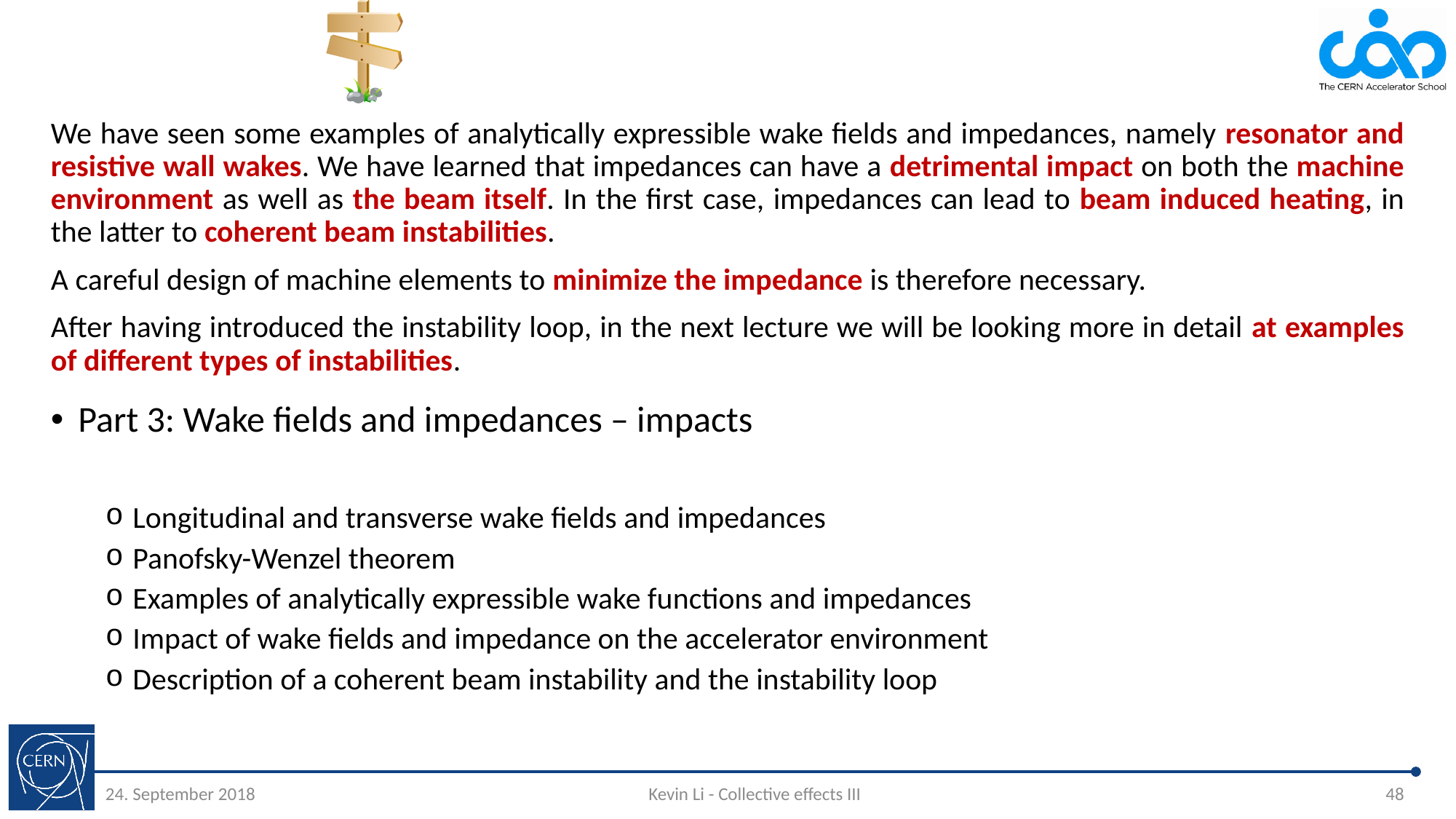

#
We have seen some examples of analytically expressible wake fields and impedances, namely resonator and resistive wall wakes. We have learned that impedances can have a detrimental impact on both the machine environment as well as the beam itself. In the first case, impedances can lead to beam induced heating, in the latter to coherent beam instabilities.
A careful design of machine elements to minimize the impedance is therefore necessary.
After having introduced the instability loop, in the next lecture we will be looking more in detail at examples of different types of instabilities.
Part 3: Wake fields and impedances – impacts

Longitudinal and transverse wake fields and impedances
Panofsky-Wenzel theorem
Examples of analytically expressible wake functions and impedances
Impact of wake fields and impedance on the accelerator environment
Description of a coherent beam instability and the instability loop
24. September 2018
Kevin Li - Collective effects III
48